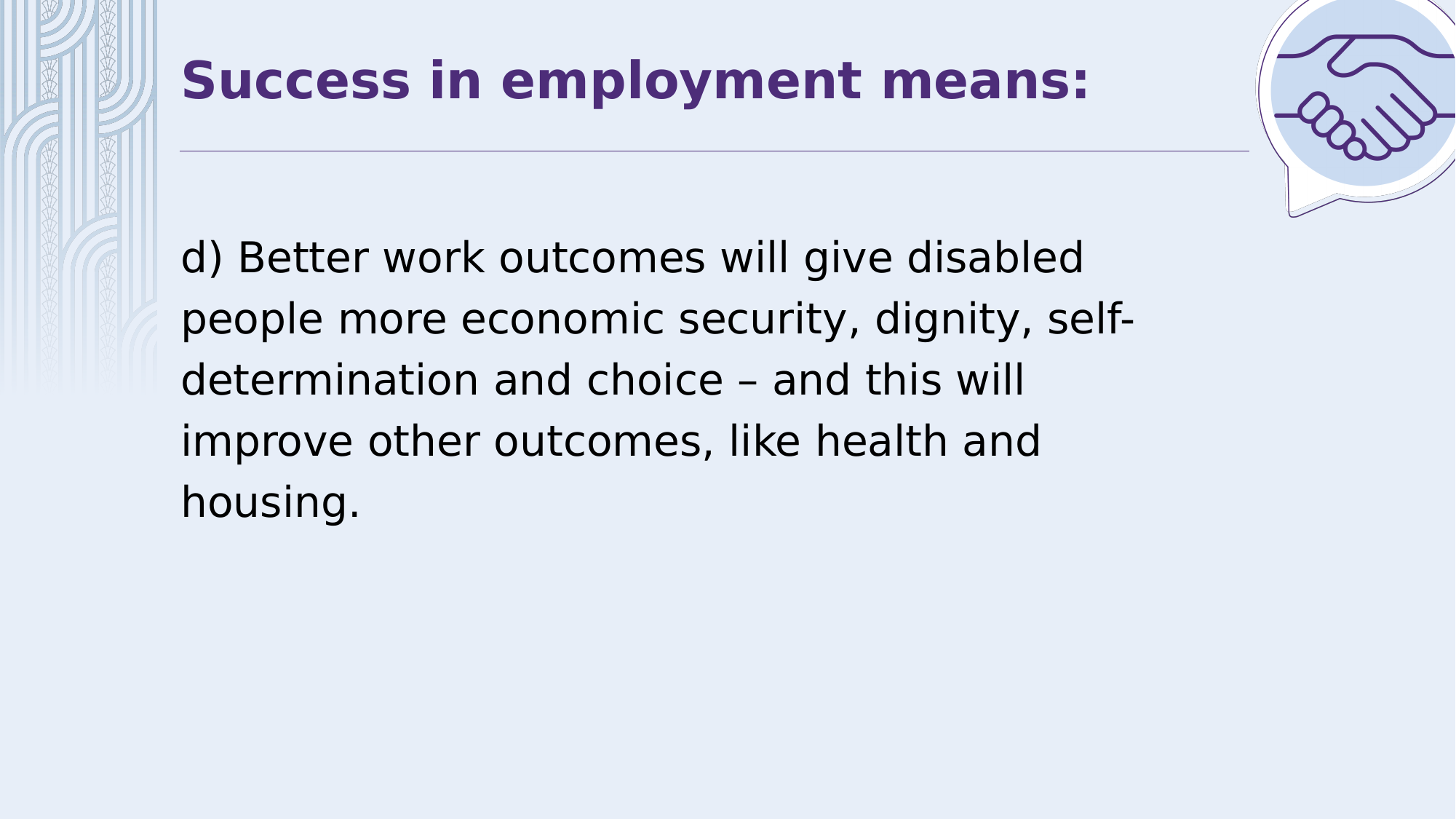

# Success in employment means:
d) Better work outcomes will give disabled people more economic security, dignity, self-determination and choice – and this will improve other outcomes, like health and housing.